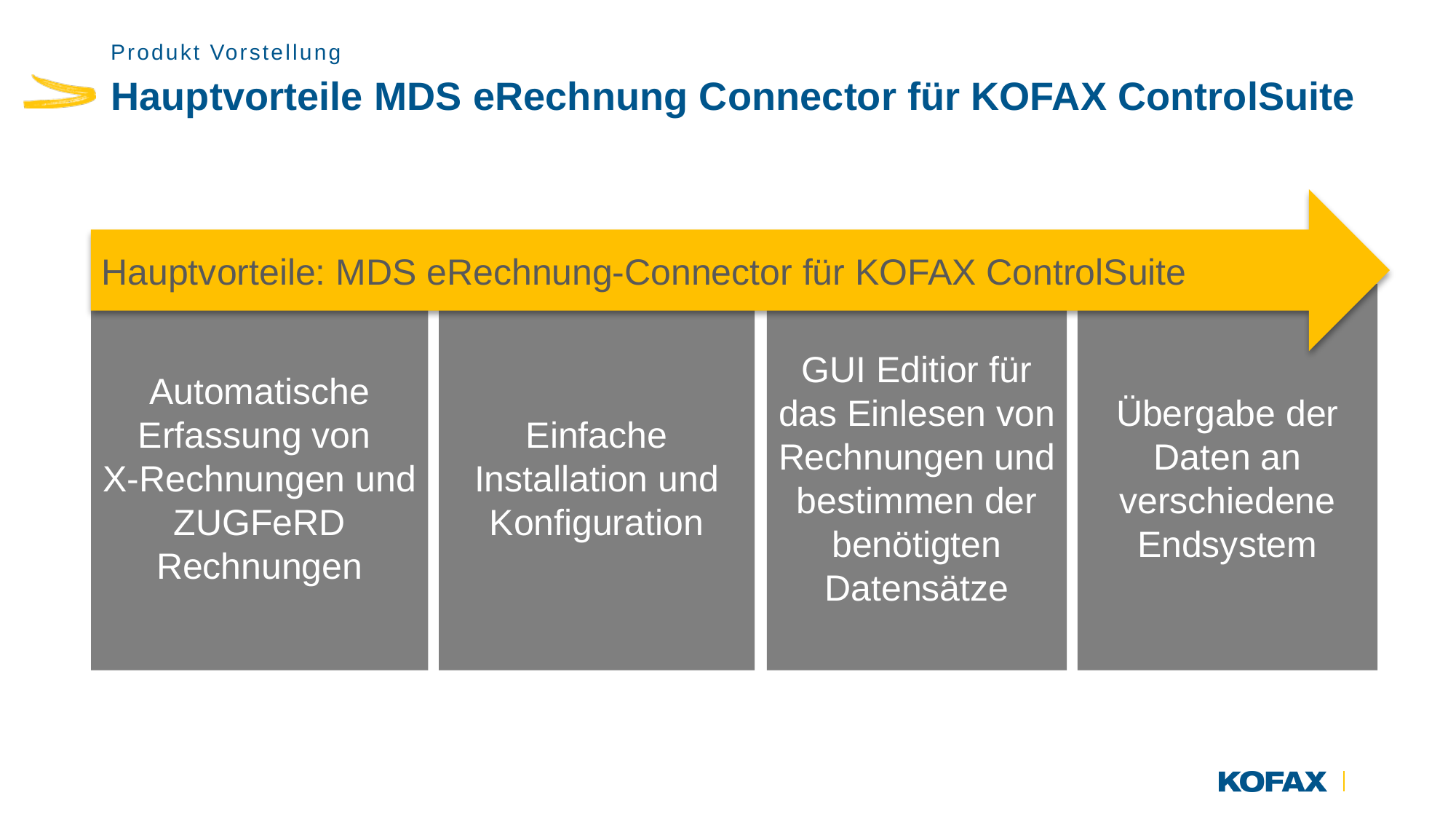

Produkt Vorstellung
# Hauptvorteile MDS eRechnung Connector für KOFAX ControlSuite
Hauptvorteile: MDS eRechnung-Connector für KOFAX ControlSuite
Automatische Erfassung von
X-Rechnungen und ZUGFeRD Rechnungen
Einfache Installation und Konfiguration
GUI Editior für das Einlesen von Rechnungen und bestimmen der benötigten Datensätze
Übergabe der Daten an verschiedene Endsystem